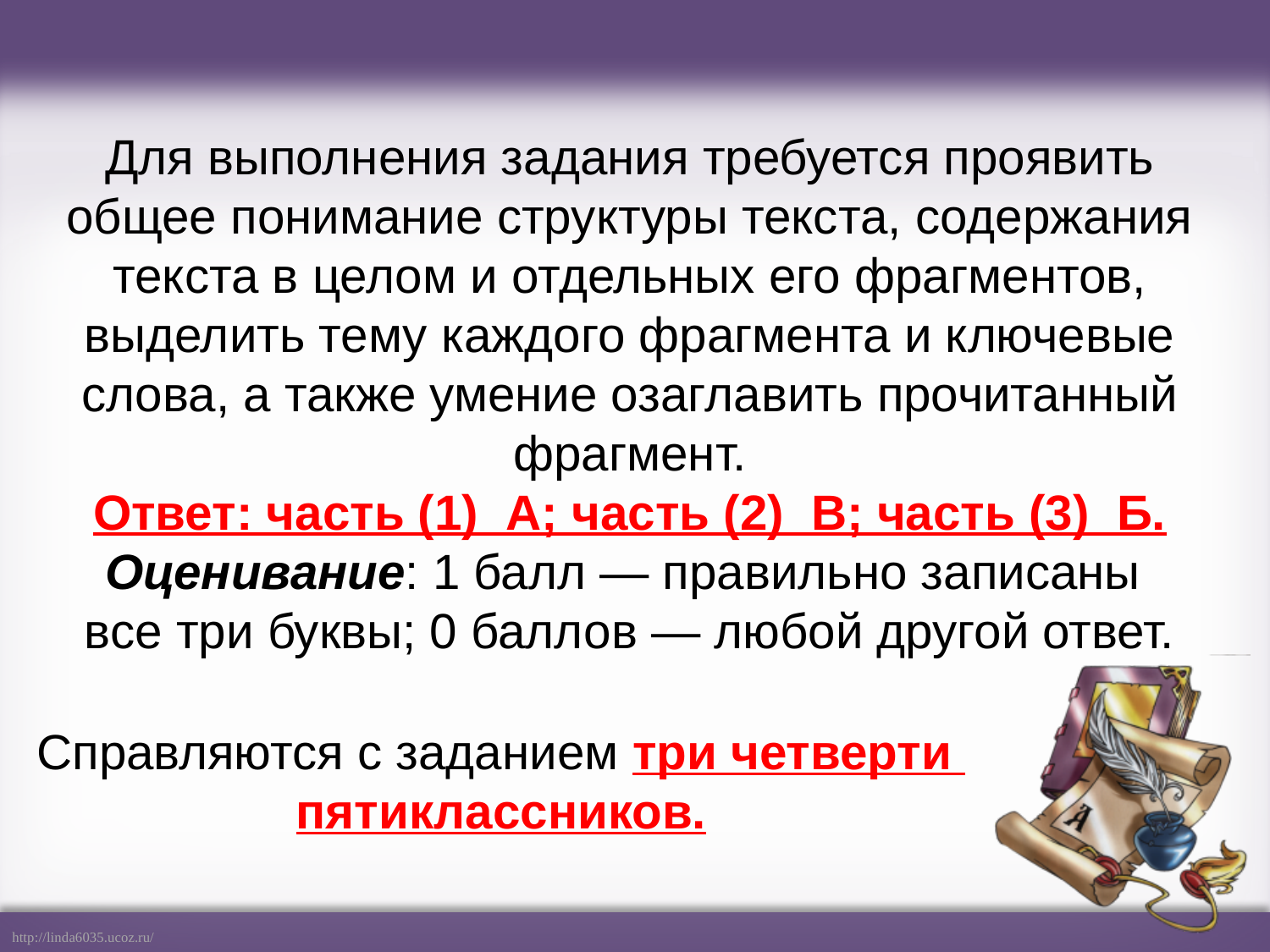

Для выполнения задания требуется проявить общее понимание структуры текста, содержания текста в целом и отдельных его фрагментов, выделить тему каждого фрагмента и ключевые слова, а также умение озаглавить прочитанный фрагмент.
Ответ: часть (1)  А; часть (2)  В; часть (3)  Б.
Оценивание: 1 балл — правильно записаны
все три буквы; 0 баллов — любой другой ответ.
Справляются с заданием три четверти
пятиклассников.